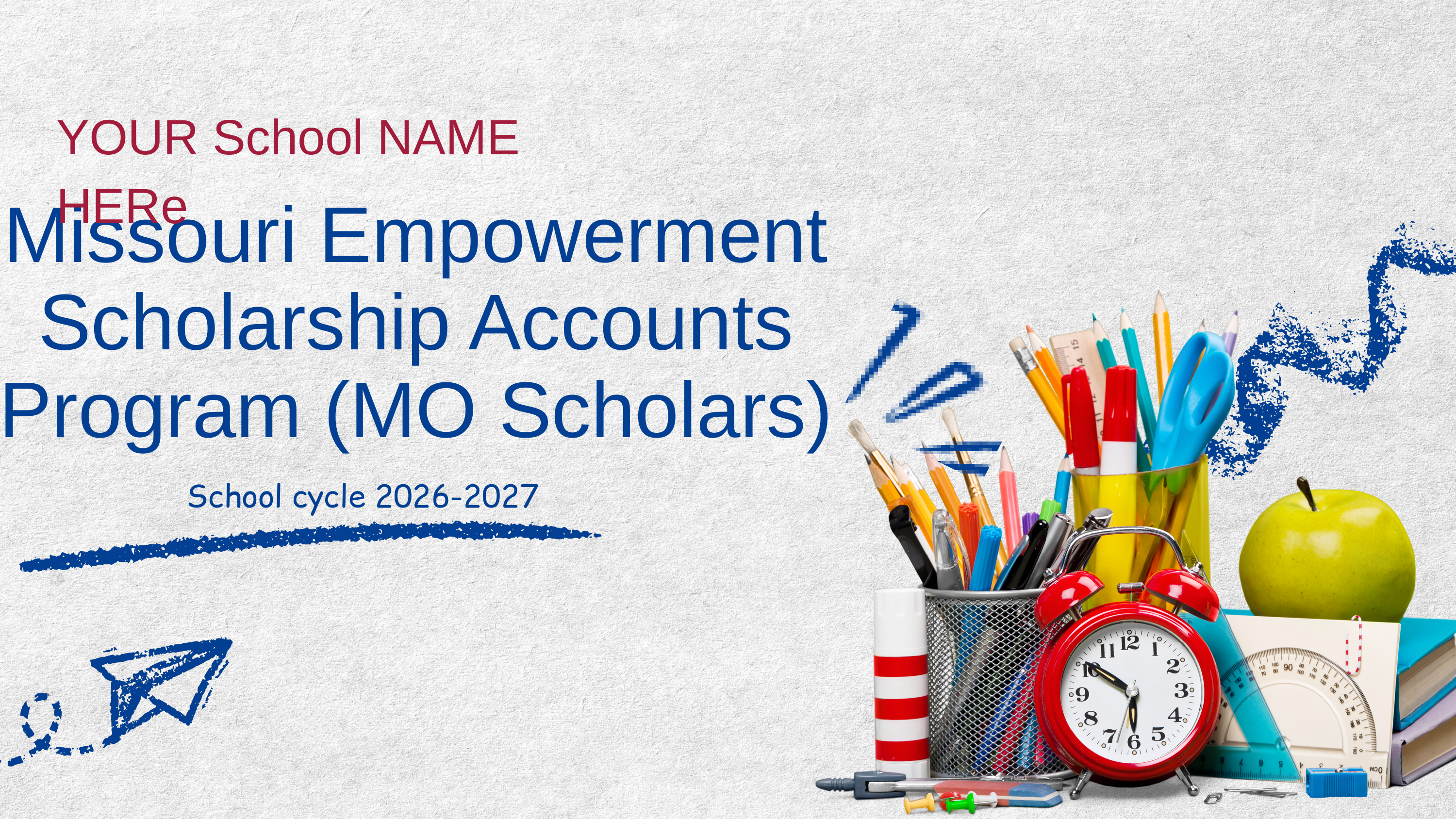

YOUR School NAME HERe

Missouri Empowerment Scholarship Accounts Program (MO Scholars)

School cycle 2026-2027